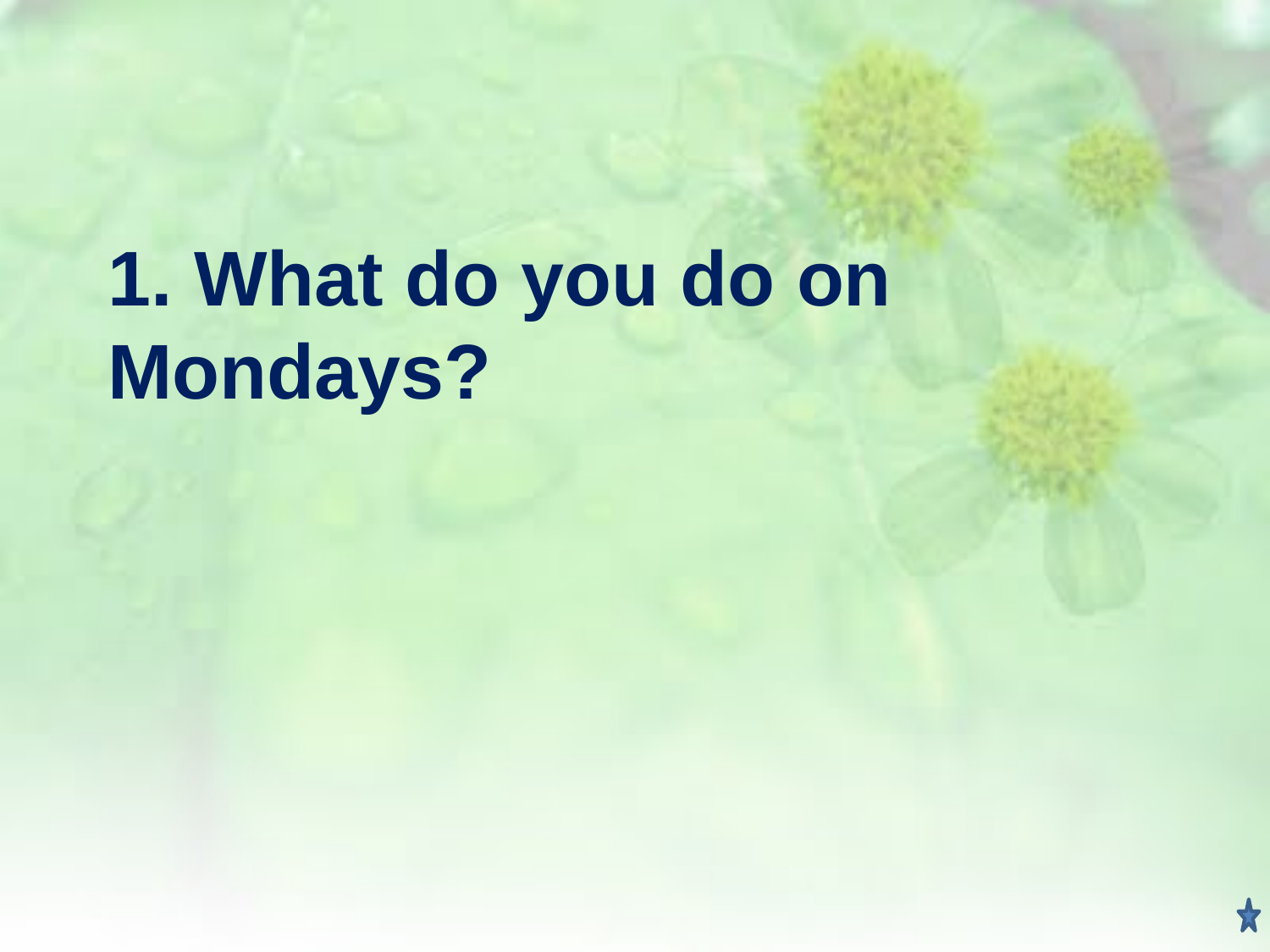

1. What do you do on Mondays?